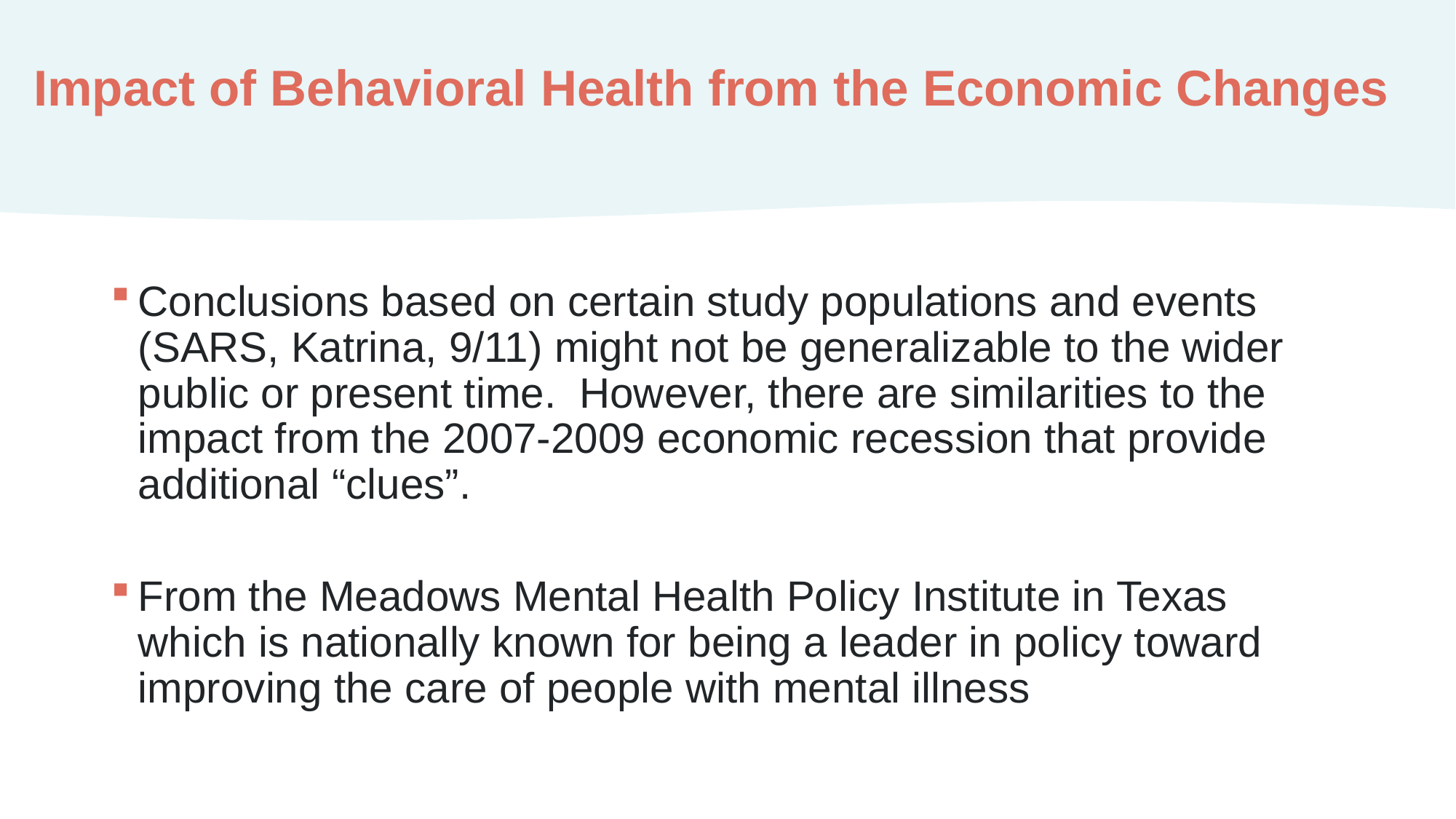

# Impact of Behavioral Health from the Economic Changes
Conclusions based on certain study populations and events  (SARS, Katrina, 9/11) might not be generalizable to the wider public or present time.  However, there are similarities to the impact from the 2007-2009 economic recession that provide additional “clues”.
From the Meadows Mental Health Policy Institute in Texas which is nationally known for being a leader in policy toward improving the care of people with mental illness